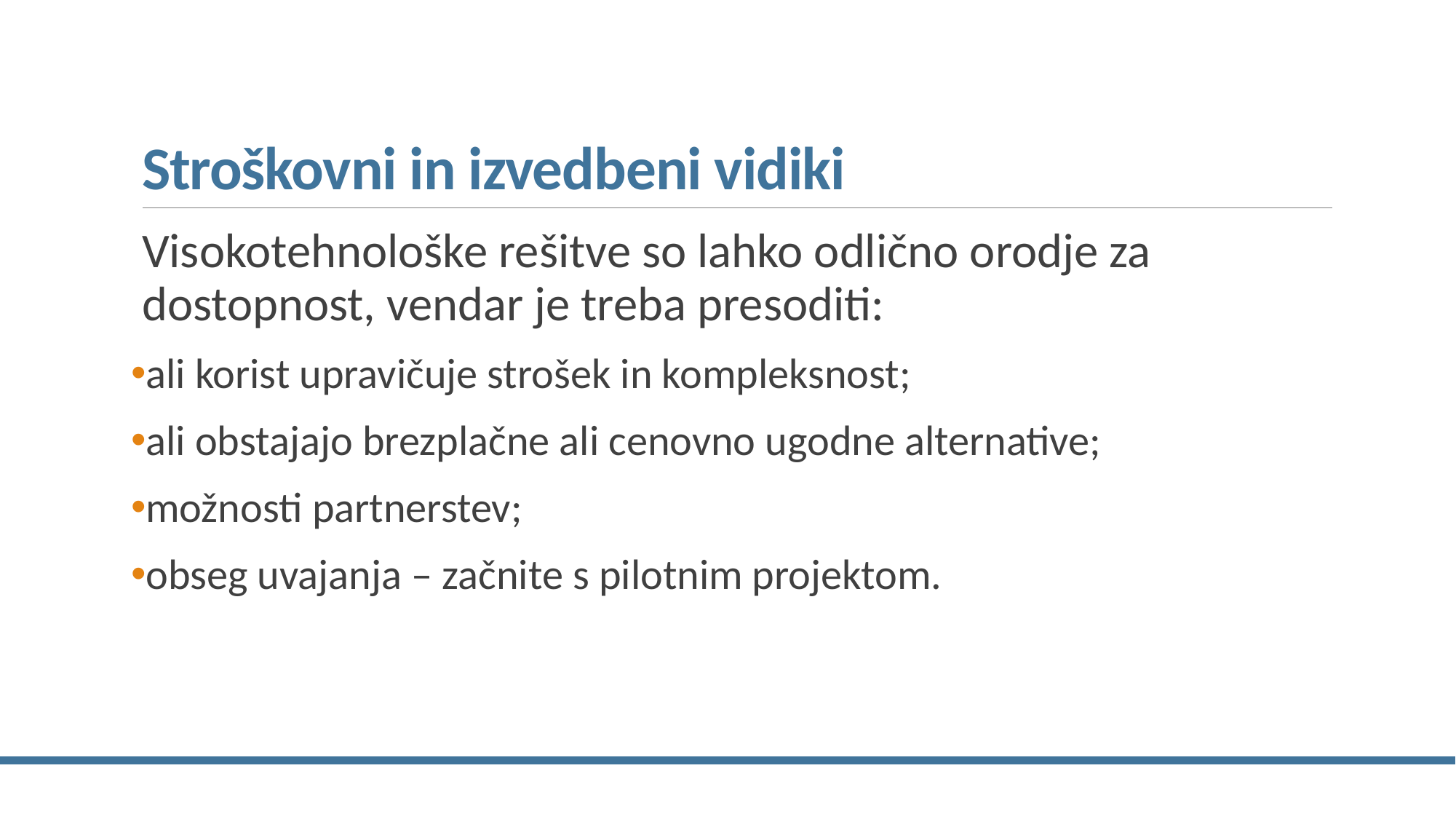

# Stroškovni in izvedbeni vidiki
Visokotehnološke rešitve so lahko odlično orodje za dostopnost, vendar je treba presoditi:
ali korist upravičuje strošek in kompleksnost;
ali obstajajo brezplačne ali cenovno ugodne alternative;
možnosti partnerstev;
obseg uvajanja – začnite s pilotnim projektom.